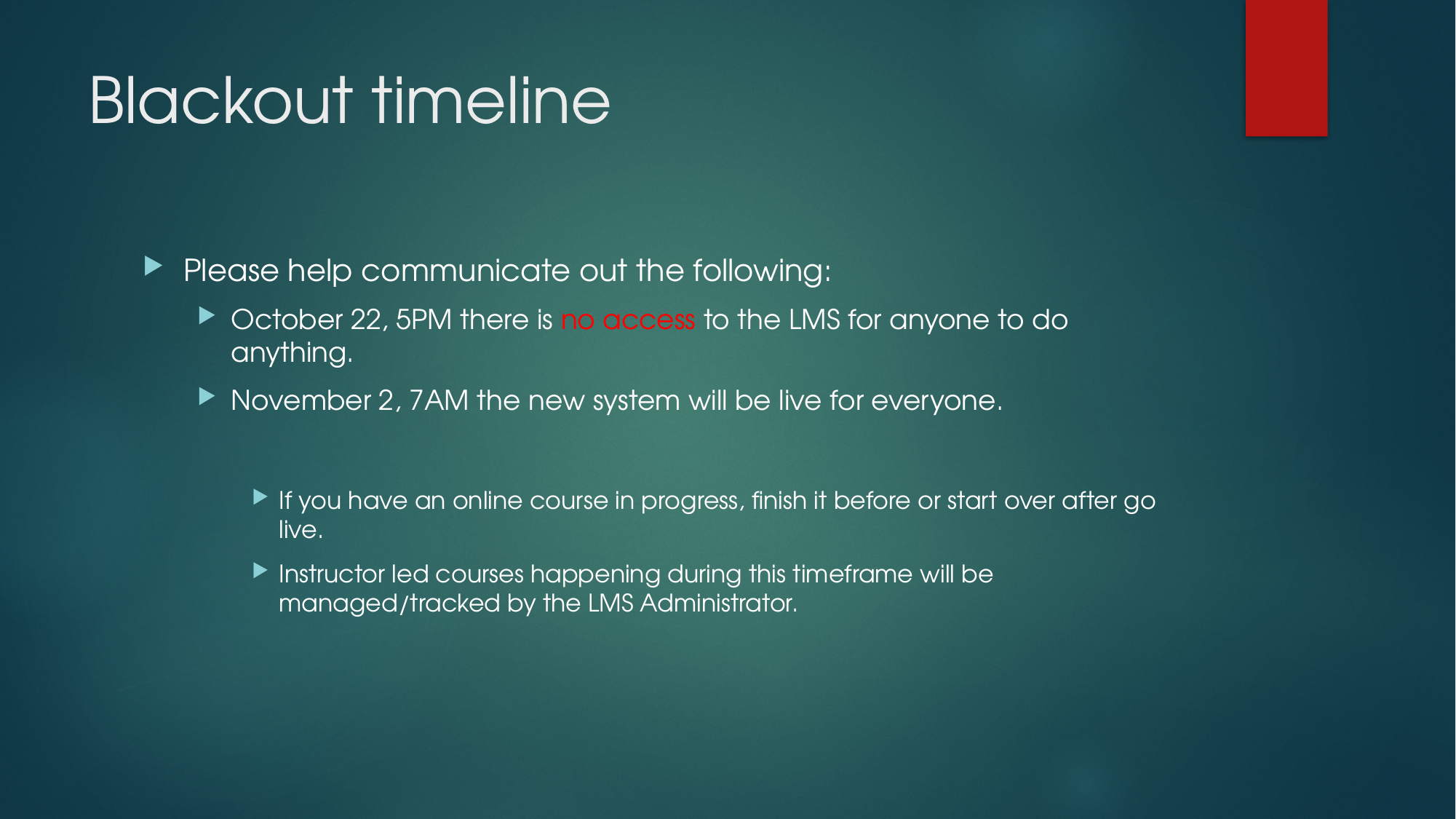

# Blackout timeline
Please help communicate out the following:
October 22, 5PM there is no access to the LMS for anyone to do anything.
November 2, 7AM the new system will be live for everyone.

If you have an online course in progress, finish it before or start over after go live.
Instructor led courses happening during this timeframe will be managed/tracked by the LMS Administrator.